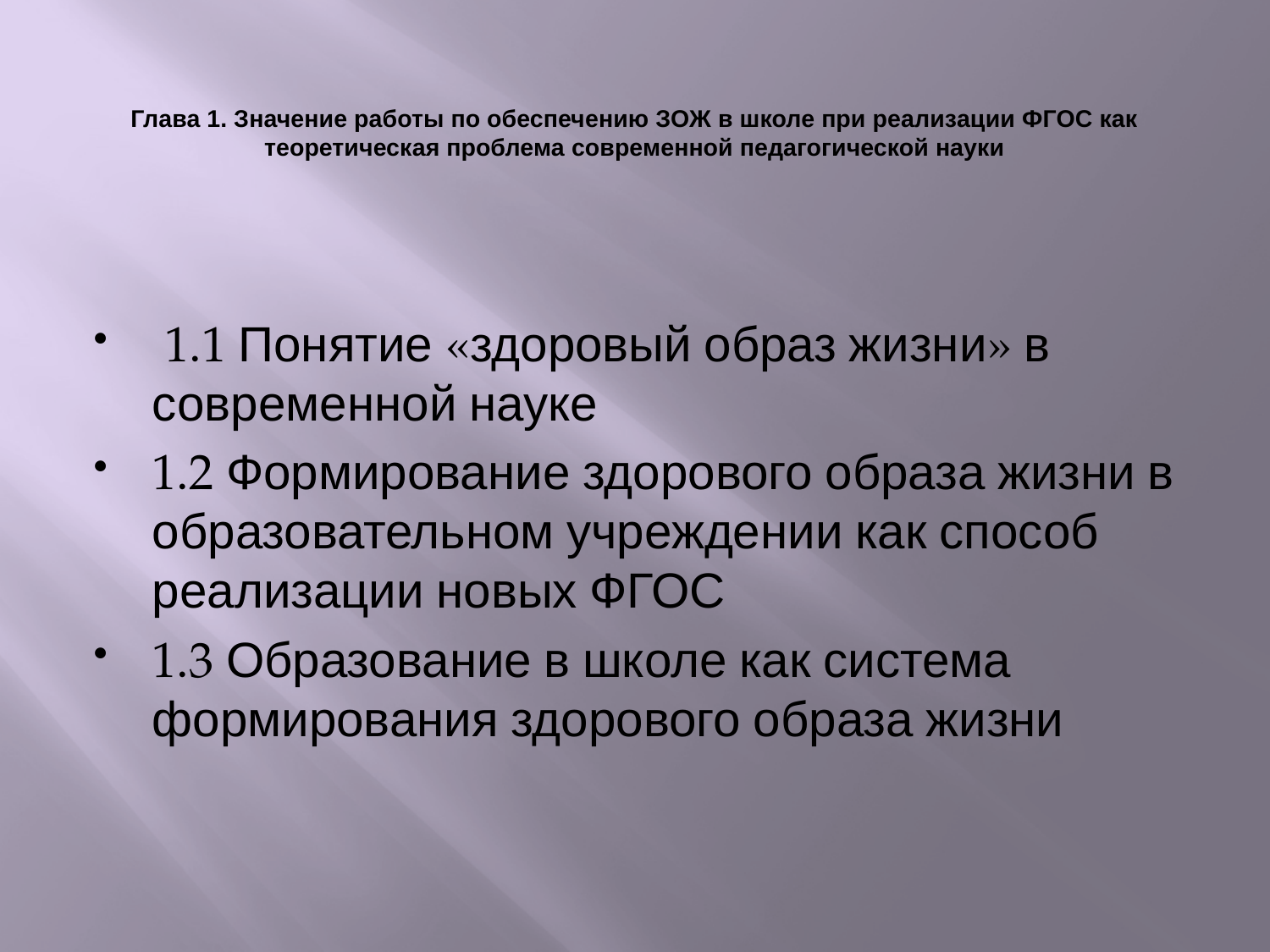

# Глава 1. Значение работы по обеспечению ЗОЖ в школе при реализации ФГОС как теоретическая проблема современной педагогической науки
 1.1 Понятие «здоровый образ жизни» в современной науке
1.2 Формирование здорового образа жизни в образовательном учреждении как способ реализации новых ФГОС
1.3 Образование в школе как система формирования здорового образа жизни